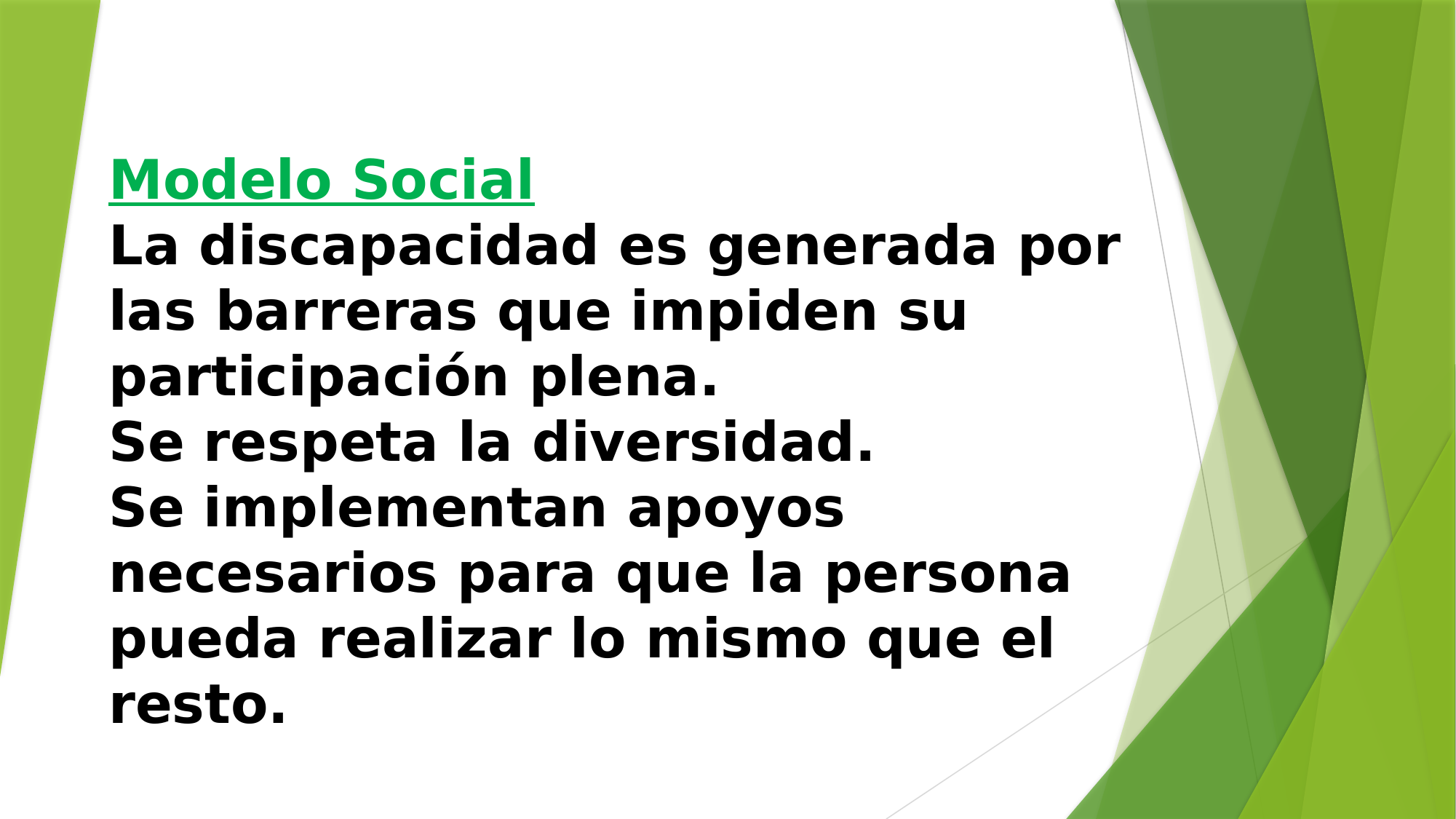

Modelo Social
La discapacidad es generada por las barreras que impiden su participación plena.
Se respeta la diversidad.
Se implementan apoyos necesarios para que la persona pueda realizar lo mismo que el resto.
#